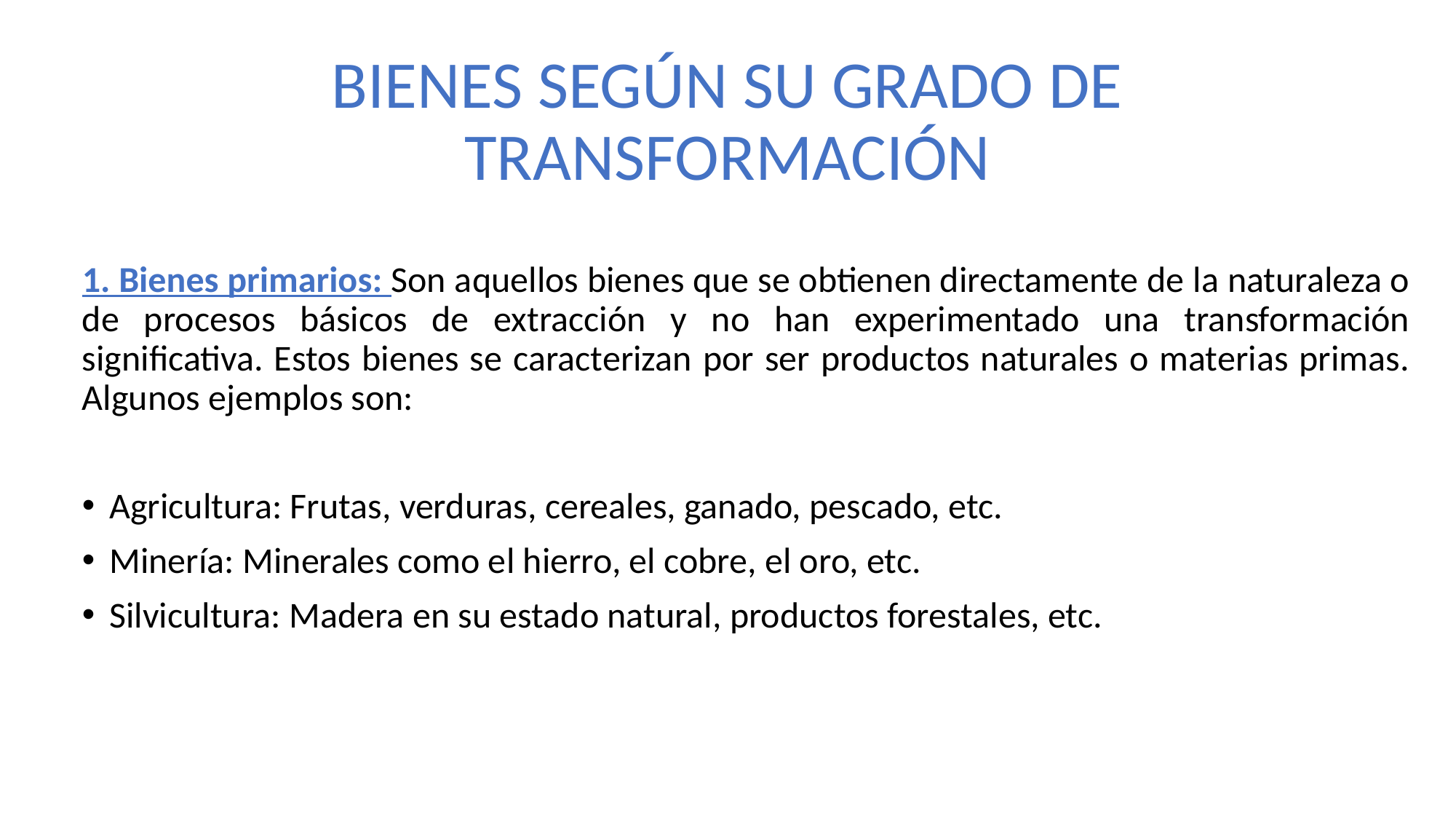

# BIENES SEGÚN SU GRADO DE TRANSFORMACIÓN
1. Bienes primarios: Son aquellos bienes que se obtienen directamente de la naturaleza o de procesos básicos de extracción y no han experimentado una transformación significativa. Estos bienes se caracterizan por ser productos naturales o materias primas. Algunos ejemplos son:

Agricultura: Frutas, verduras, cereales, ganado, pescado, etc.
Minería: Minerales como el hierro, el cobre, el oro, etc.
Silvicultura: Madera en su estado natural, productos forestales, etc.